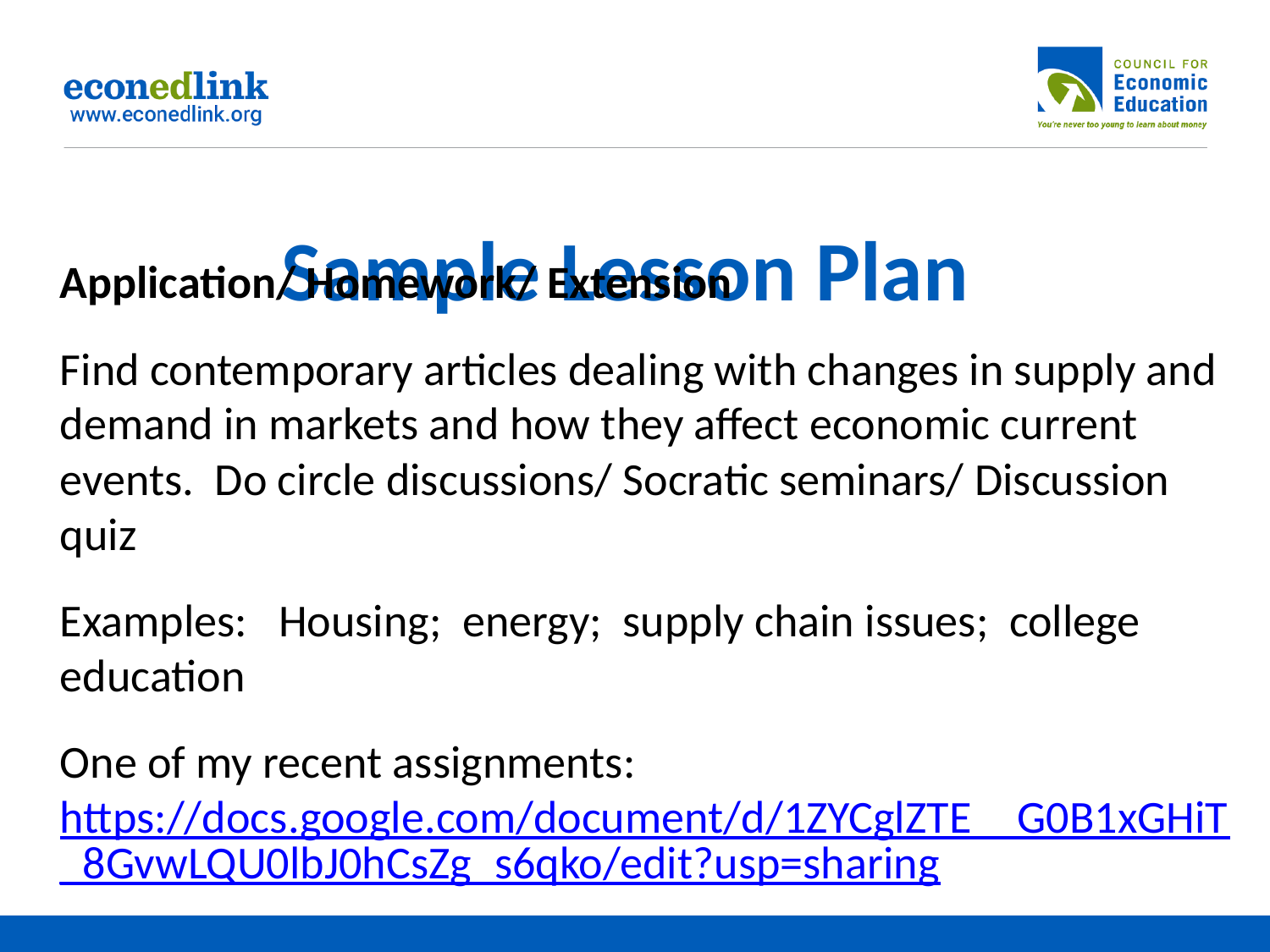

# Sample Lesson Plan
Application/ Homework/ Extension
Find contemporary articles dealing with changes in supply and demand in markets and how they affect economic current events.  Do circle discussions/ Socratic seminars/ Discussion quiz
Examples:   Housing;  energy;  supply chain issues;  college education
One of my recent assignments:  https://docs.google.com/document/d/1ZYCglZTE__G0B1xGHiT_8GvwLQU0lbJ0hCsZg_s6qko/edit?usp=sharing

R